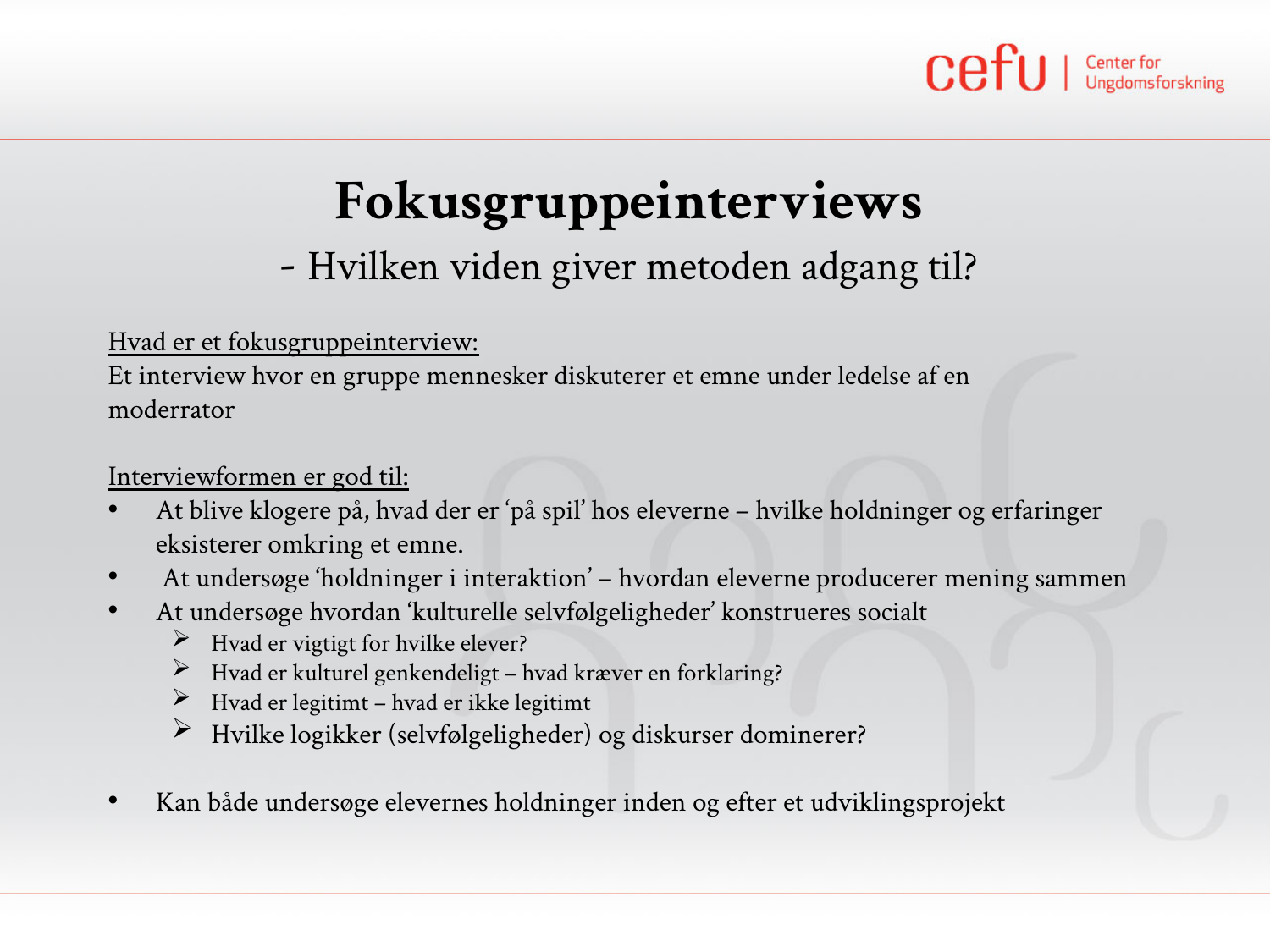

# Fokusgruppeinterviews - Hvilken viden giver metoden adgang til?
Hvad er et fokusgruppeinterview:
Et interview hvor en gruppe mennesker diskuterer et emne under ledelse af en
moderrator

Interviewformen er god til:
At blive klogere på, hvad der er ‘på spil’ hos eleverne – hvilke holdninger og erfaringer eksisterer omkring et emne.
 At undersøge ‘holdninger i interaktion’ – hvordan eleverne producerer mening sammen
At undersøge hvordan ‘kulturelle selvfølgeligheder’ konstrueres socialt
Hvad er vigtigt for hvilke elever?
Hvad er kulturel genkendeligt – hvad kræver en forklaring?
Hvad er legitimt – hvad er ikke legitimt
Hvilke logikker (selvfølgeligheder) og diskurser dominerer?

Kan både undersøge elevernes holdninger inden og efter et udviklingsprojekt